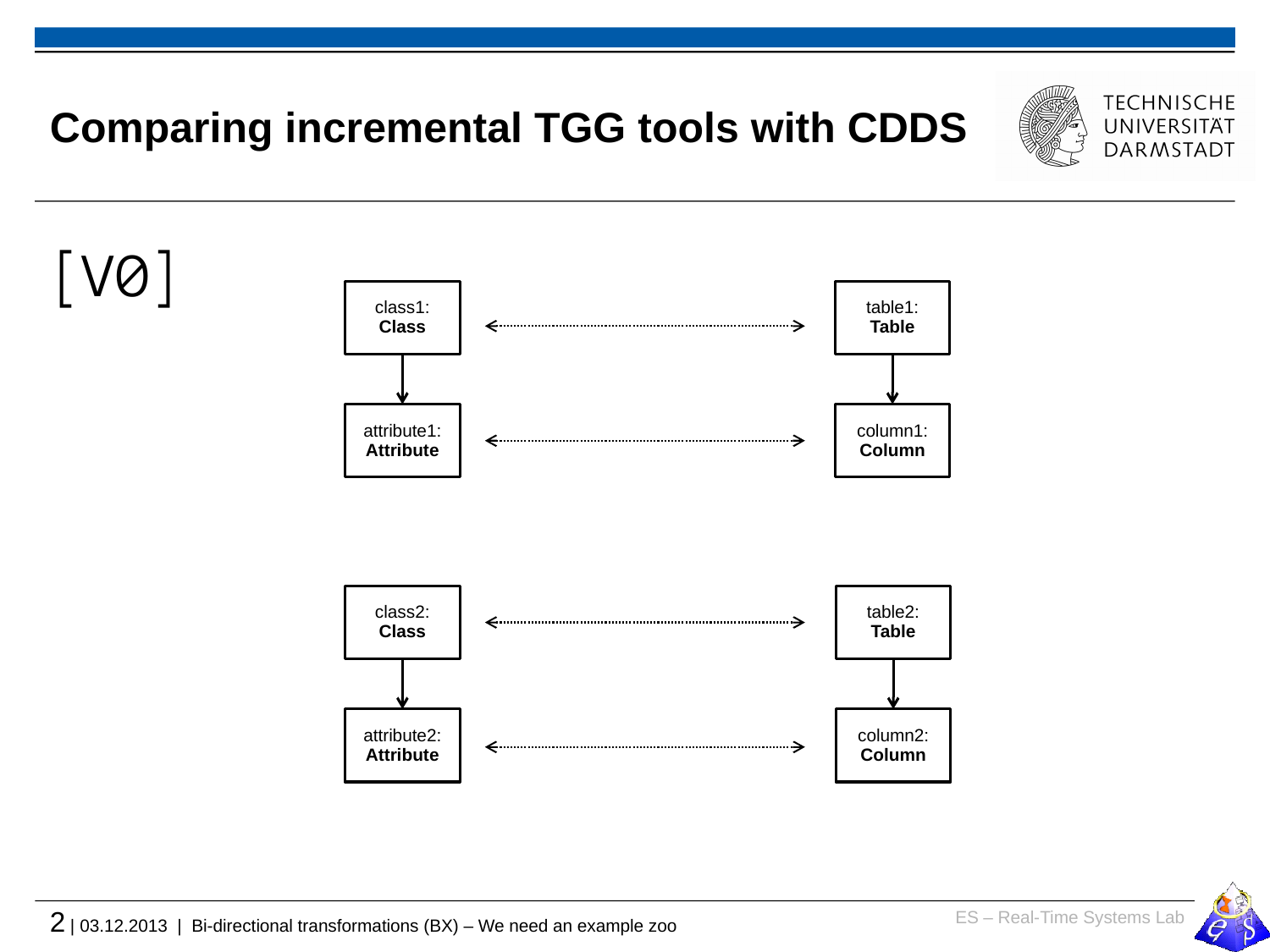

# Comparing incremental TGG tools with CDDS
[V0]
class1:
Class
table1:
Table
attribute1:
Attribute
column1:
Column
class2:
Class
table2:
Table
attribute2:
Attribute
column2:
Column